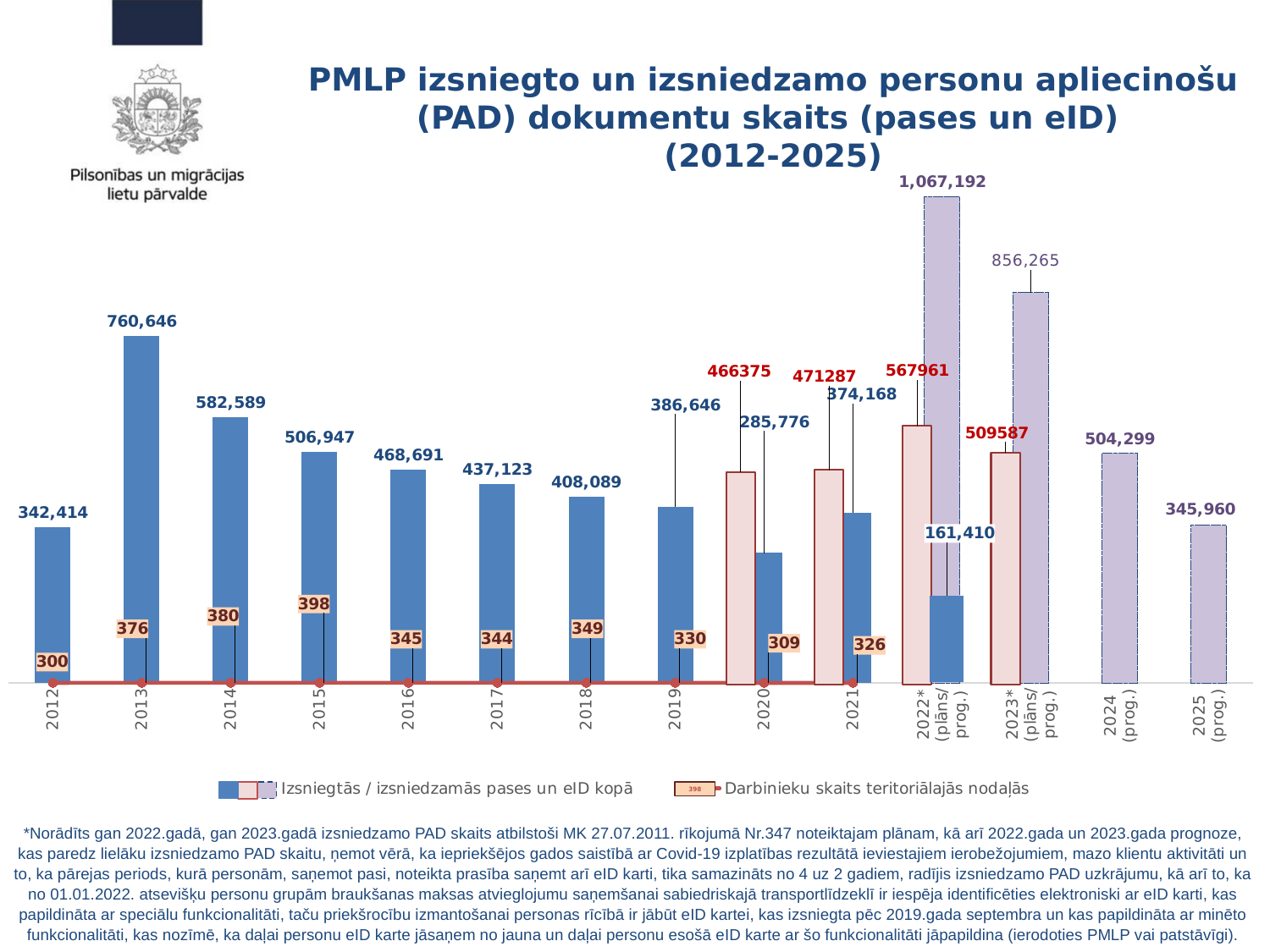

### Chart

| Category |  |
|---|---|
| 2022
(izlīdz.) | 161410.0 |
PMLP izsniegto un izsniedzamo personu apliecinošu (PAD) dokumentu skaits (pases un eID)
(2012-2025)

### Chart

| Category | Izsniegtās / izsniedzamās pases un eID kopā | Darbinieku skaits teritoriālajās nodaļās |
|---|---|---|
| 2012 | 342414.0 | 300.0 |
| 2013 | 760646.0 | 376.0 |
| 2014 | 582589.0 | 380.0 |
| 2015 | 506947.0 | 398.0 |
| 2016 | 468691.0 | 345.0 |
| 2017 | 437123.0 | 344.0 |
| 2018 | 408089.0 | 349.0 |
| 2019 | 386646.0 | 330.0 |
| 2020 | 285776.0 | 309.0 |
| 2021 | 374168.0 | 326.0 |
| 2022*
(plāns/
prog.) | 1067192.0 | None |
| 2023*
(plāns/
prog.) | 856265.0 | None |
| 2024
(prog.) | 504299.0 | None |
| 2025
(prog.) | 345960.0 | None |

### Chart

| Category | Izsniegtās / izsniedzamās pases un eID kopā |
|---|---|
| 2020
(plāns*) | 466375.0 |
| 2021
(plāns*) | 471287.0 |
| 2022
(plāns*) | 567961.0 |
| 2023
(plāns*) | 509587.0 |

398

*Norādīts gan 2022.gadā, gan 2023.gadā izsniedzamo PAD skaits atbilstoši MK 27.07.2011. rīkojumā Nr.347 noteiktajam plānam, kā arī 2022.gada un 2023.gada prognoze, kas paredz lielāku izsniedzamo PAD skaitu, ņemot vērā, ka iepriekšējos gados saistībā ar Covid-19 izplatības rezultātā ieviestajiem ierobežojumiem, mazo klientu aktivitāti un to, ka pārejas periods, kurā personām, saņemot pasi, noteikta prasība saņemt arī eID karti, tika samazināts no 4 uz 2 gadiem, radījis izsniedzamo PAD uzkrājumu, kā arī to, ka no 01.01.2022. atsevišķu personu grupām braukšanas maksas atvieglojumu saņemšanai sabiedriskajā transportlīdzeklī ir iespēja identificēties elektroniski ar eID karti, kas papildināta ar speciālu funkcionalitāti, taču priekšrocību izmantošanai personas rīcībā ir jābūt eID kartei, kas izsniegta pēc 2019.gada septembra un kas papildināta ar minēto funkcionalitāti, kas nozīmē, ka daļai personu eID karte jāsaņem no jauna un daļai personu esošā eID karte ar šo funkcionalitāti jāpapildina (ierodoties PMLP vai patstāvīgi).